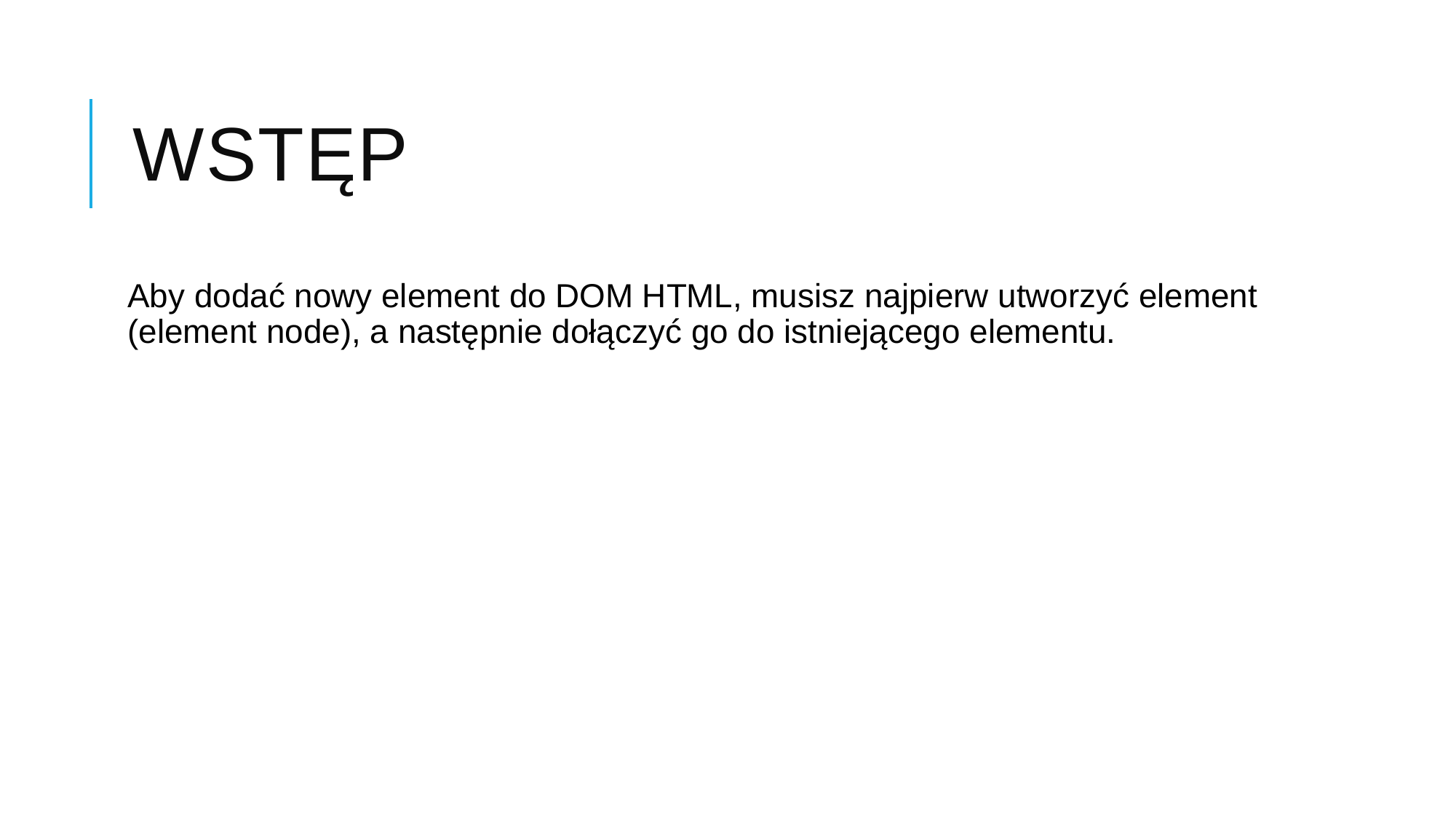

# Wstęp
Aby dodać nowy element do DOM HTML, musisz najpierw utworzyć element (element node), a następnie dołączyć go do istniejącego elementu.